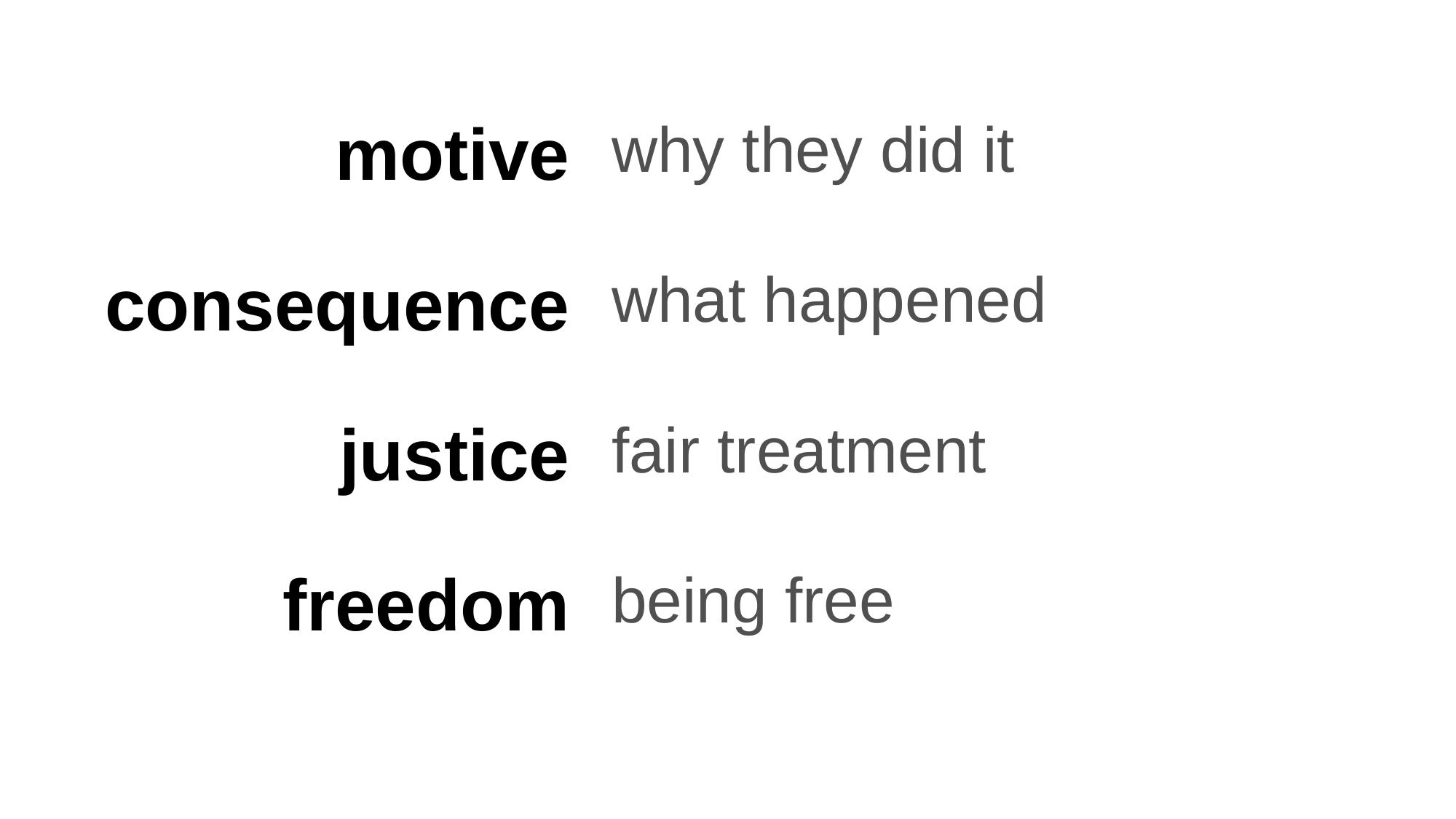

| motive | why they did it |
| --- | --- |
| consequence | what happened |
| justice | fair treatment |
| freedom | being free |